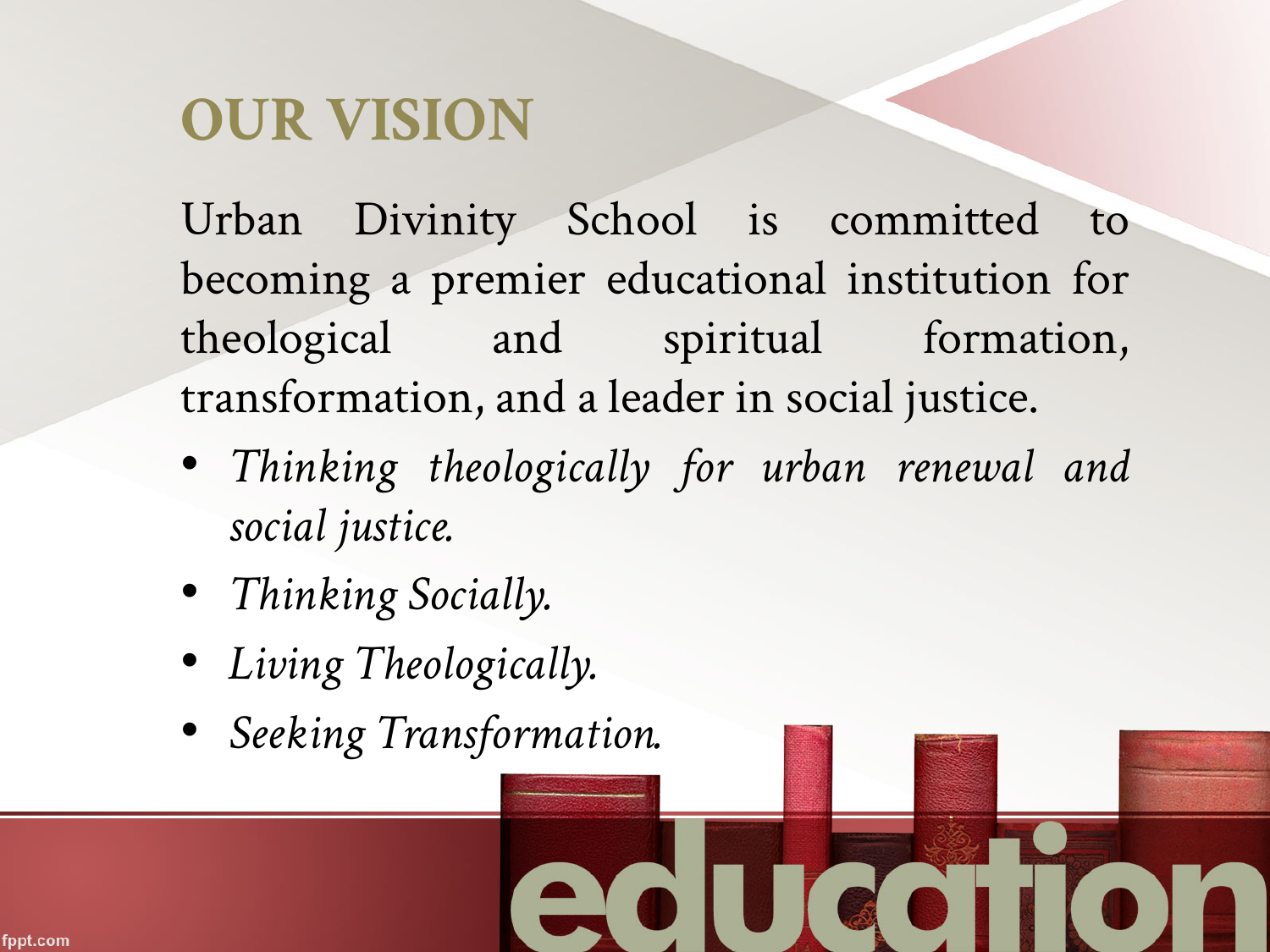

# OUR VISION
Urban Divinity School is committed to becoming a premier educational institution for theological and spiritual formation, transformation, and a leader in social justice.
Thinking theologically for urban renewal and social justice.
Thinking Socially.
Living Theologically.
Seeking Transformation.